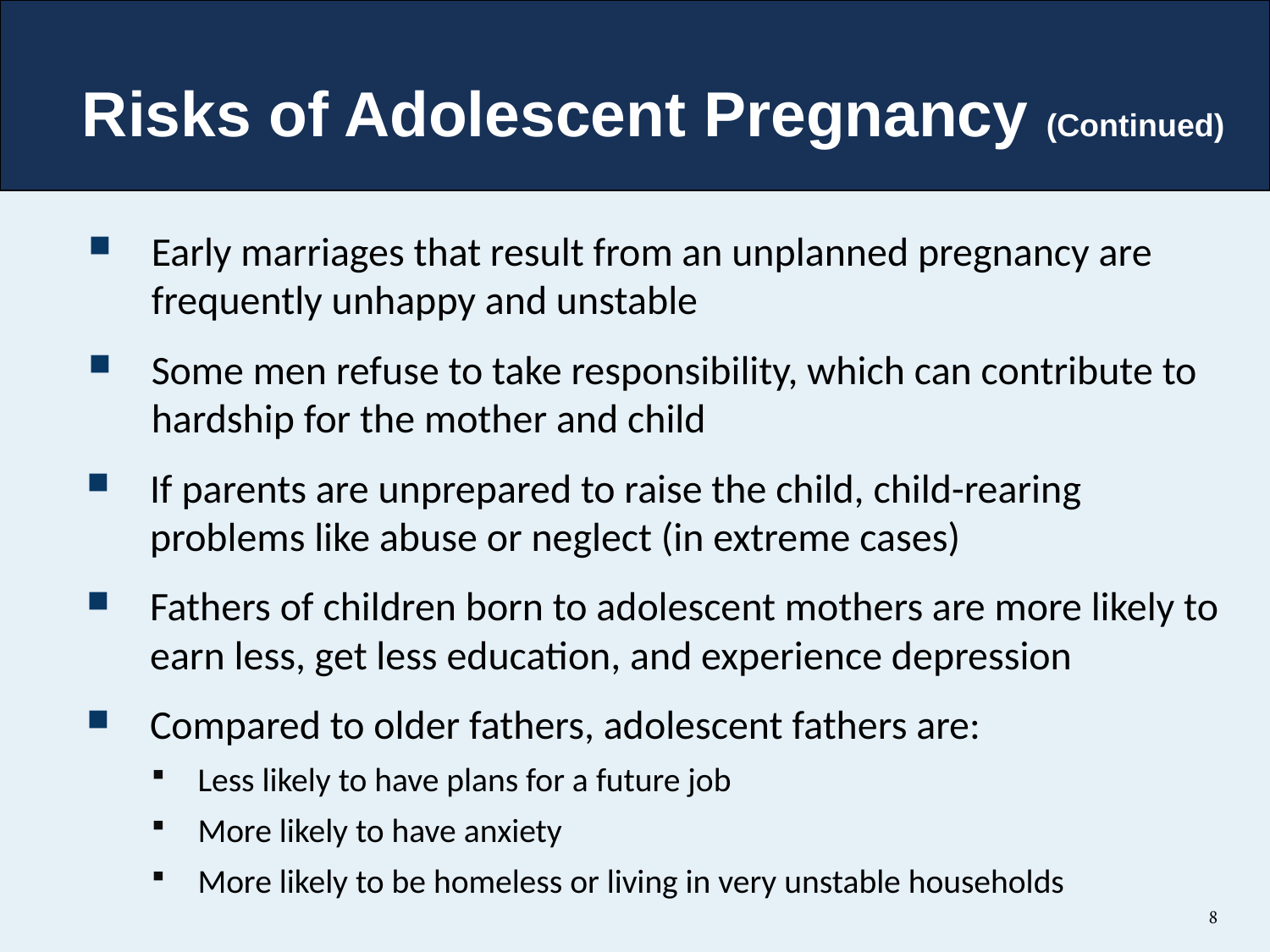

# Risks of Adolescent Pregnancy (Continued)
Early marriages that result from an unplanned pregnancy are frequently unhappy and unstable
Some men refuse to take responsibility, which can contribute to hardship for the mother and child
If parents are unprepared to raise the child, child-rearing problems like abuse or neglect (in extreme cases)
Fathers of children born to adolescent mothers are more likely to earn less, get less education, and experience depression
Compared to older fathers, adolescent fathers are:
Less likely to have plans for a future job
More likely to have anxiety
More likely to be homeless or living in very unstable households

8